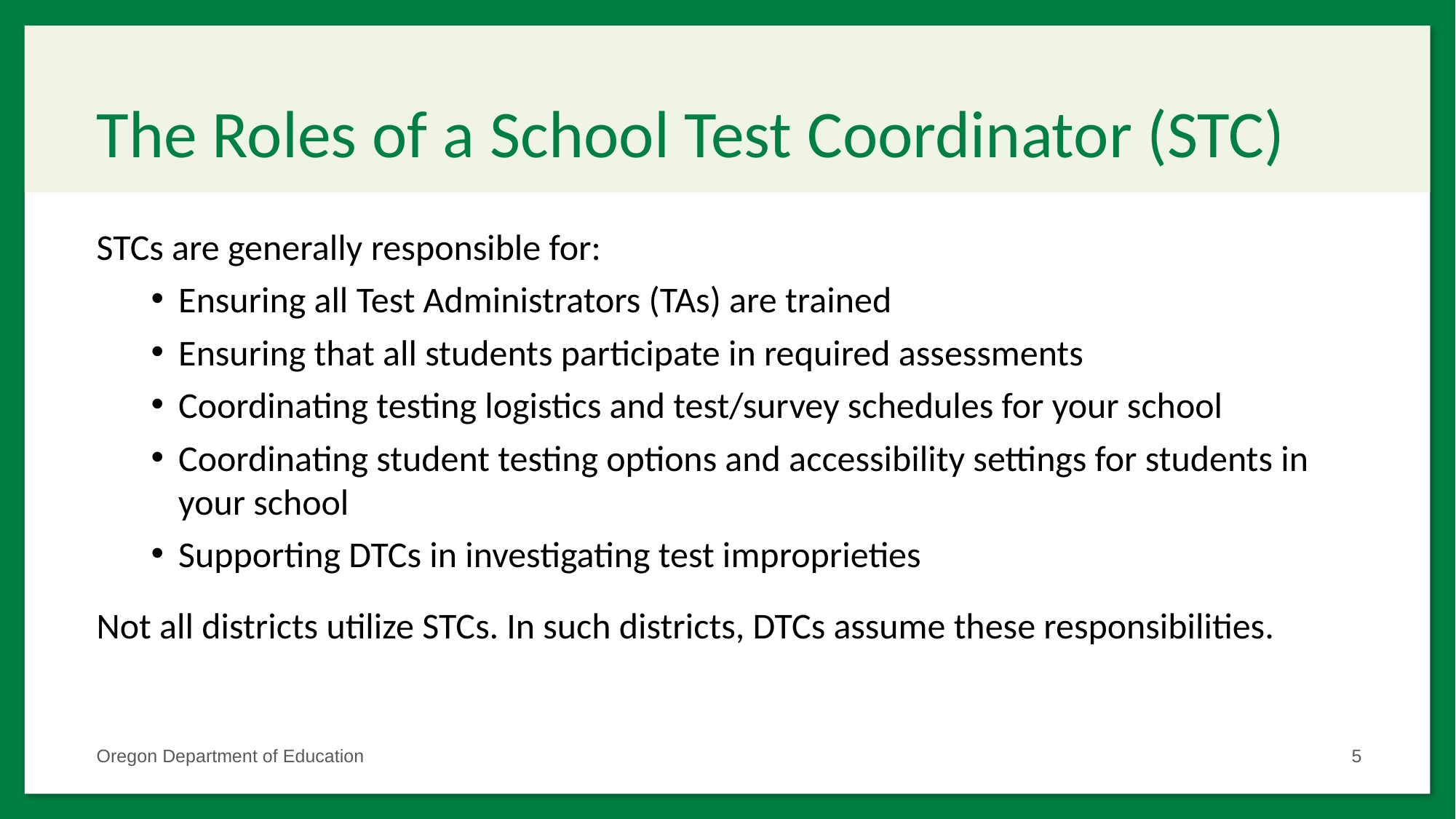

# The Roles of a School Test Coordinator (STC)
STCs are generally responsible for:
Ensuring all Test Administrators (TAs) are trained
Ensuring that all students participate in required assessments
Coordinating testing logistics and test/survey schedules for your school
Coordinating student testing options and accessibility settings for students in your school
Supporting DTCs in investigating test improprieties
Not all districts utilize STCs. In such districts, DTCs assume these responsibilities.
Oregon Department of Education
5